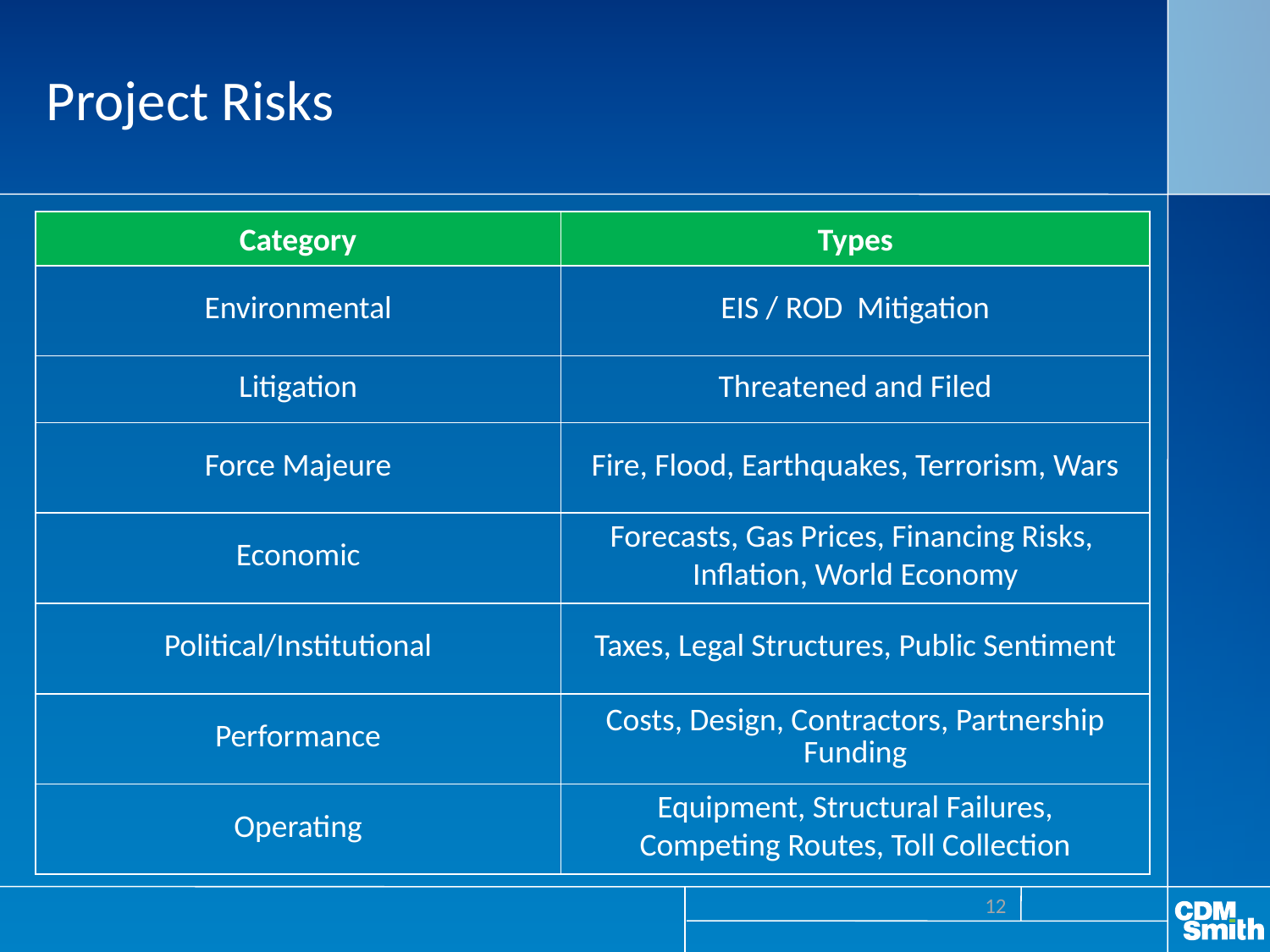

# Project Risks
| Category | Types |
| --- | --- |
| Environmental | EIS / ROD Mitigation |
| Litigation | Threatened and Filed |
| Force Majeure | Fire, Flood, Earthquakes, Terrorism, Wars |
| Economic | Forecasts, Gas Prices, Financing Risks, Inflation, World Economy |
| Political/Institutional | Taxes, Legal Structures, Public Sentiment |
| Performance | Costs, Design, Contractors, Partnership Funding |
| Operating | Equipment, Structural Failures, Competing Routes, Toll Collection |

12